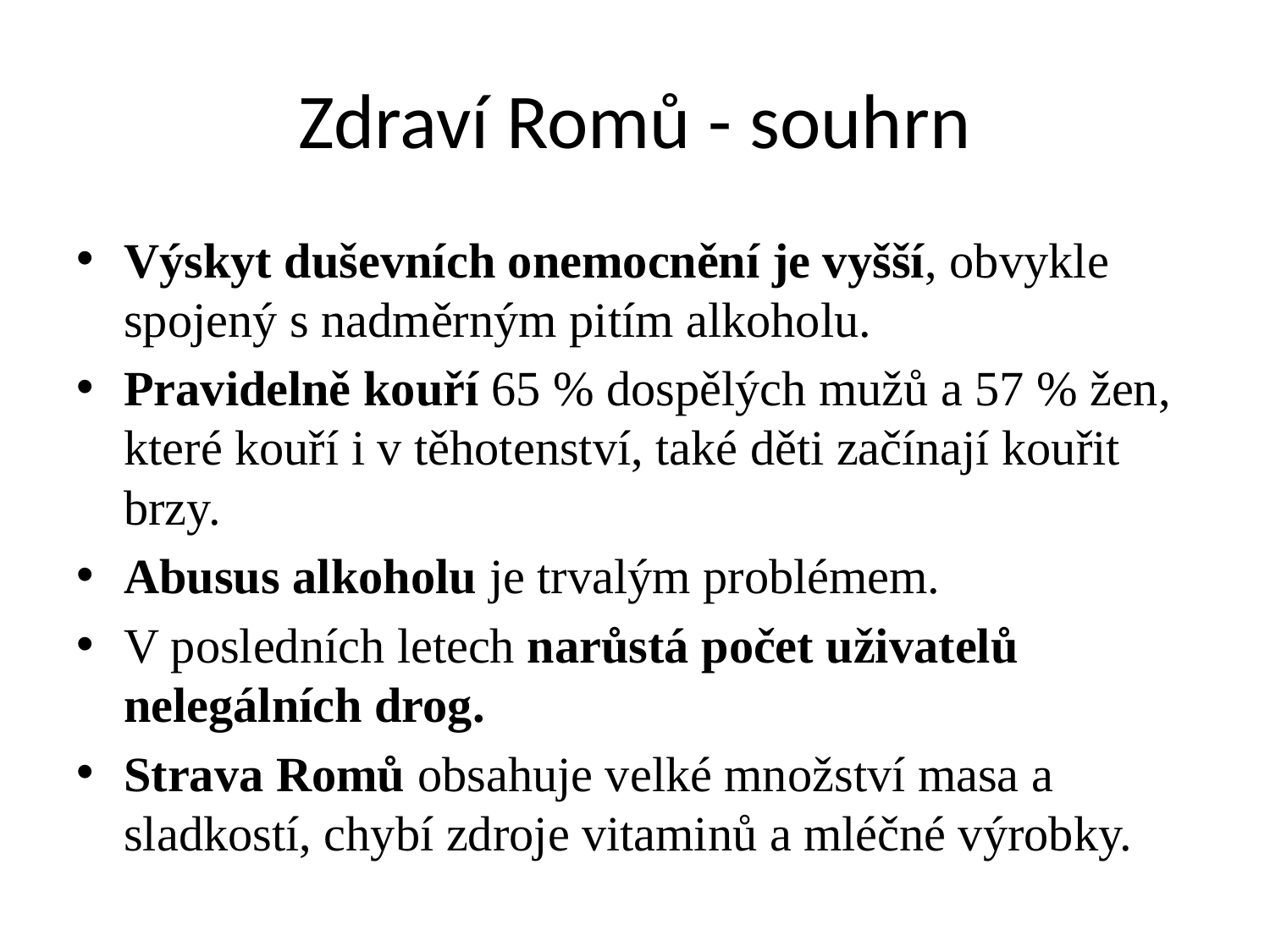

# Zdraví Romů - souhrn
Výskyt duševních onemocnění je vyšší, obvykle spojený s nadměrným pitím alkoholu.
Pravidelně kouří 65 % dospělých mužů a 57 % žen, které kouří i v těhotenství, také děti začínají kouřit brzy.
Abusus alkoholu je trvalým problémem.
V posledních letech narůstá počet uživatelů nelegálních drog.
Strava Romů obsahuje velké množství masa a sladkostí, chybí zdroje vitaminů a mléčné výrobky.